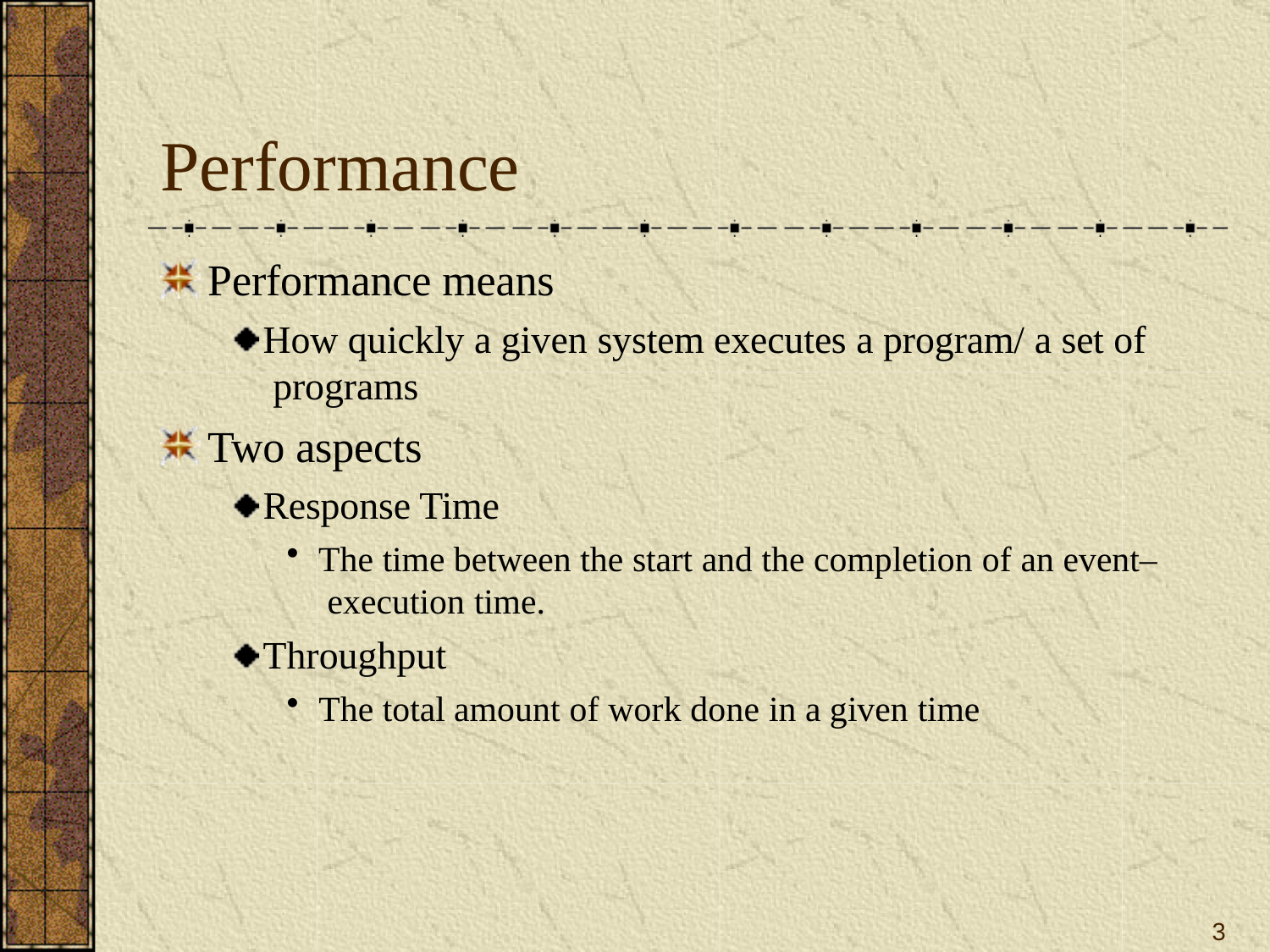

# Performance

Performance means
How quickly a given system executes a program/ a set of  programs
Two aspects
Response Time
The time between the start and the completion of an event–  execution time.
Throughput
The total amount of work done in a given time

3